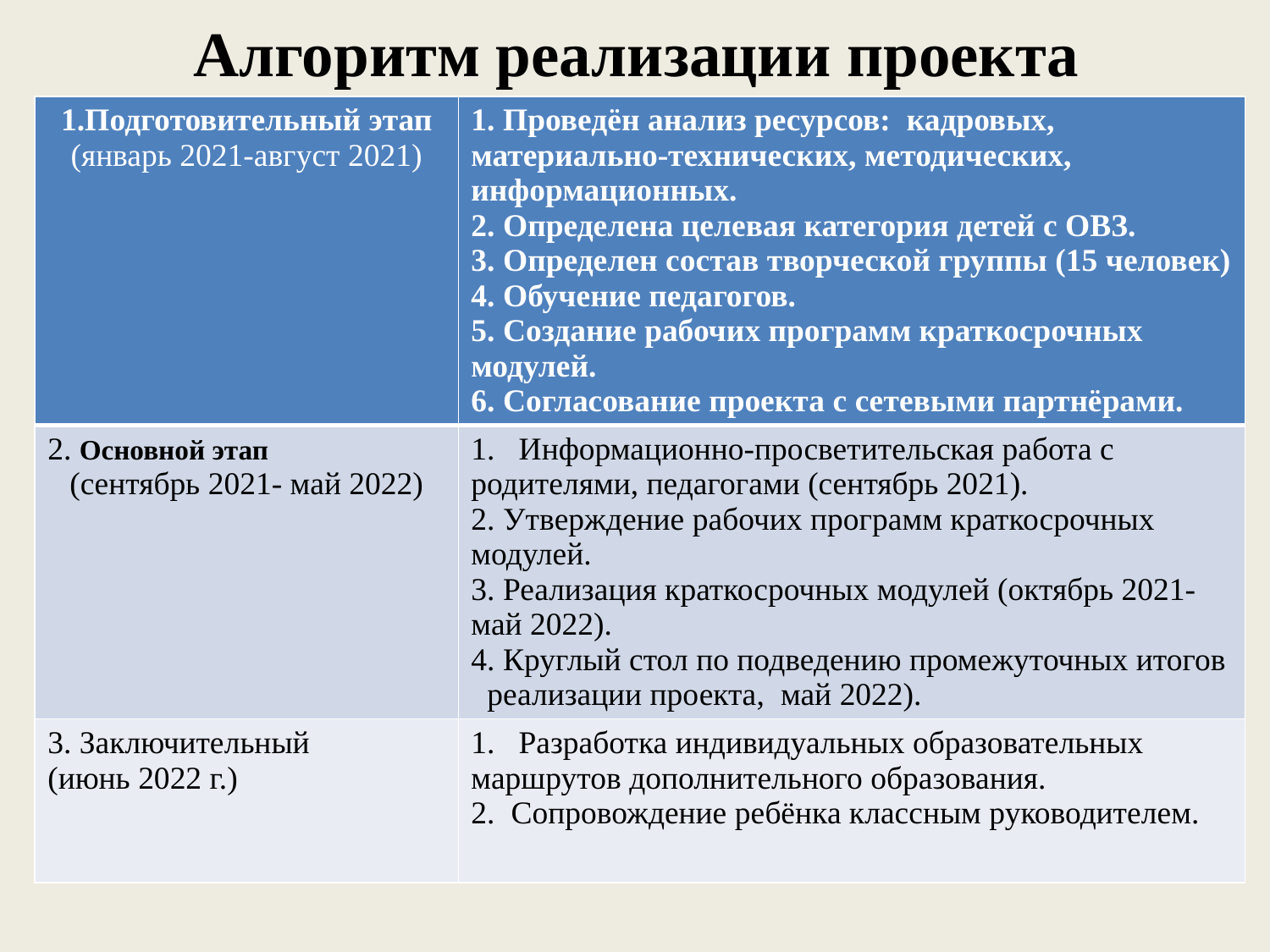

# Алгоритм реализации проекта
| 1.Подготовительный этап (январь 2021-август 2021) | 1. Проведён анализ ресурсов: кадровых, материально-технических, методических, информационных. 2. Определена целевая категория детей с ОВЗ. 3. Определен состав творческой группы (15 человек) 4. Обучение педагогов. 5. Создание рабочих программ краткосрочных модулей. 6. Согласование проекта с сетевыми партнёрами. |
| --- | --- |
| 2. Основной этап (сентябрь 2021- май 2022) | Информационно-просветительская работа с родителями, педагогами (сентябрь 2021). 2. Утверждение рабочих программ краткосрочных модулей. 3. Реализация краткосрочных модулей (октябрь 2021- май 2022). 4. Круглый стол по подведению промежуточных итогов реализации проекта, май 2022). |
| 3. Заключительный (июнь 2022 г.) | Разработка индивидуальных образовательных маршрутов дополнительного образования. 2. Сопровождение ребёнка классным руководителем. |